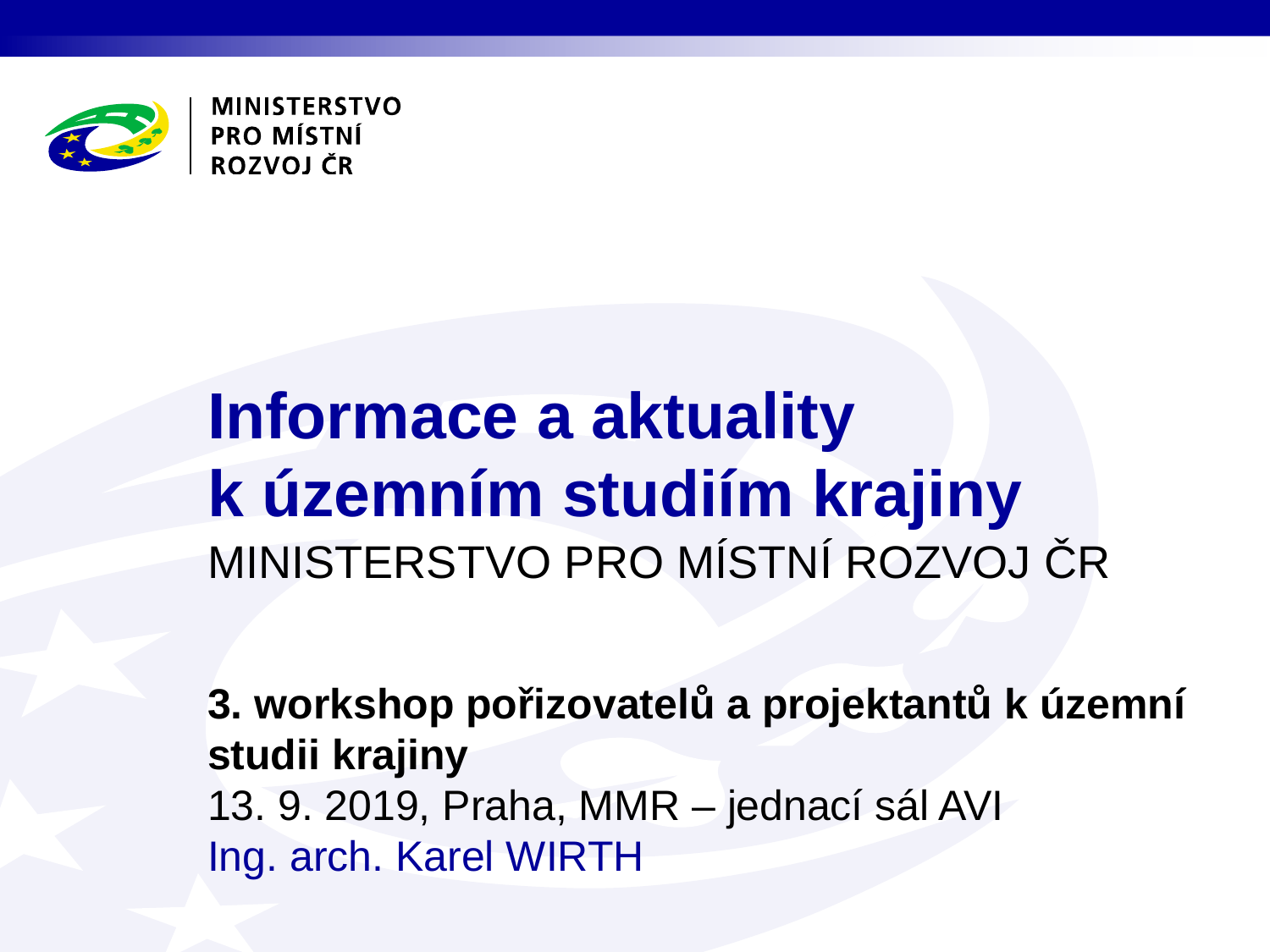

# Informace a aktuality k územním studiím krajiny
3. workshop pořizovatelů a projektantů k územní studii krajiny
13. 9. 2019, Praha, MMR – jednací sál AVI
Ing. arch. Karel WIRTH